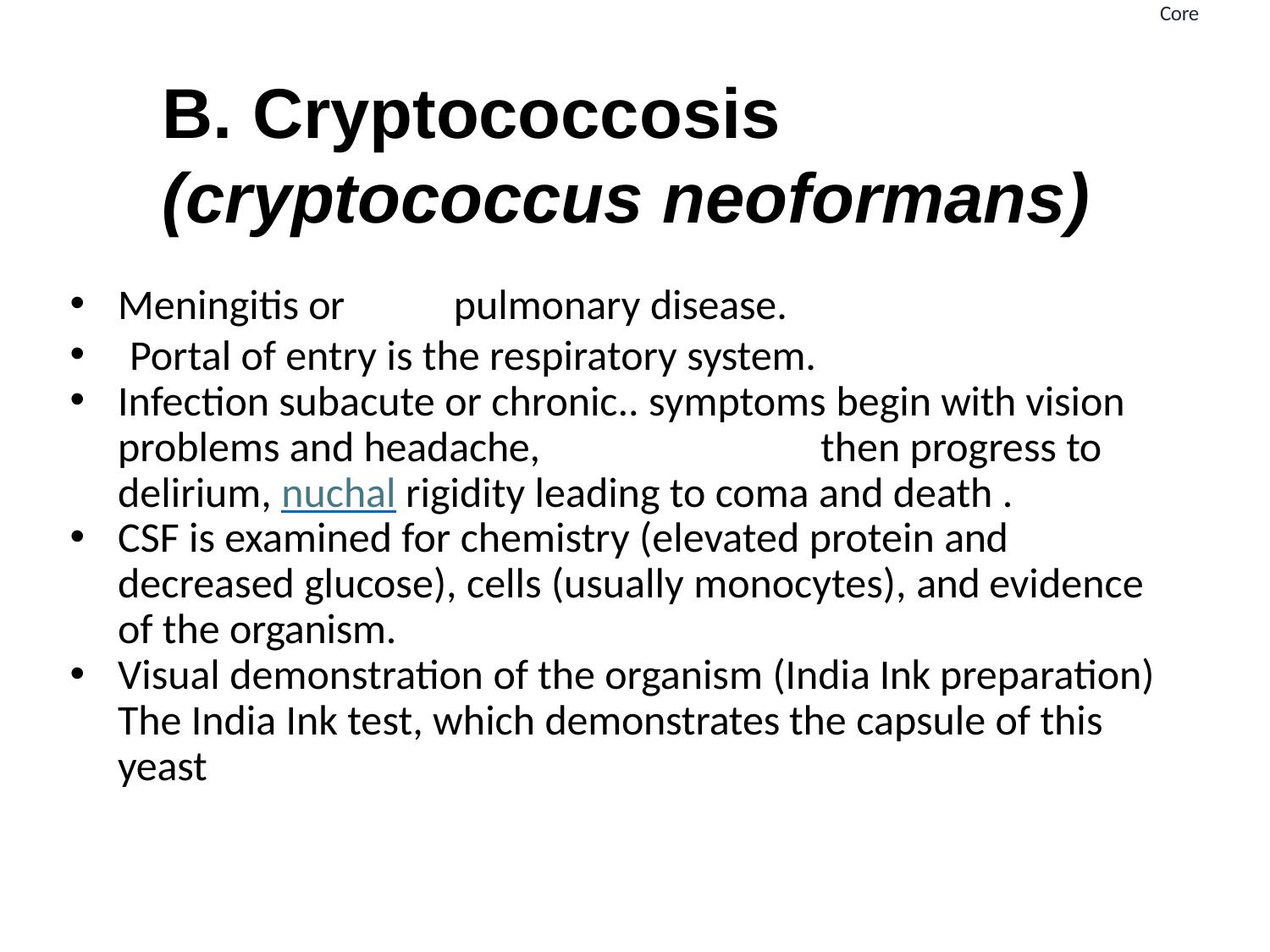

Core
# B. Cryptococcosis (cryptococcus neoformans)
Meningitis or	pulmonary disease.
Portal of entry is the respiratory system.
Infection subacute or chronic.. symptoms begin with vision problems and headache,	then progress to delirium, nuchal rigidity leading to coma and death .
CSF is examined for chemistry (elevated protein and decreased glucose), cells (usually monocytes), and evidence of the organism.
Visual demonstration of the organism (India Ink preparation) The India Ink test, which demonstrates the capsule of this yeast